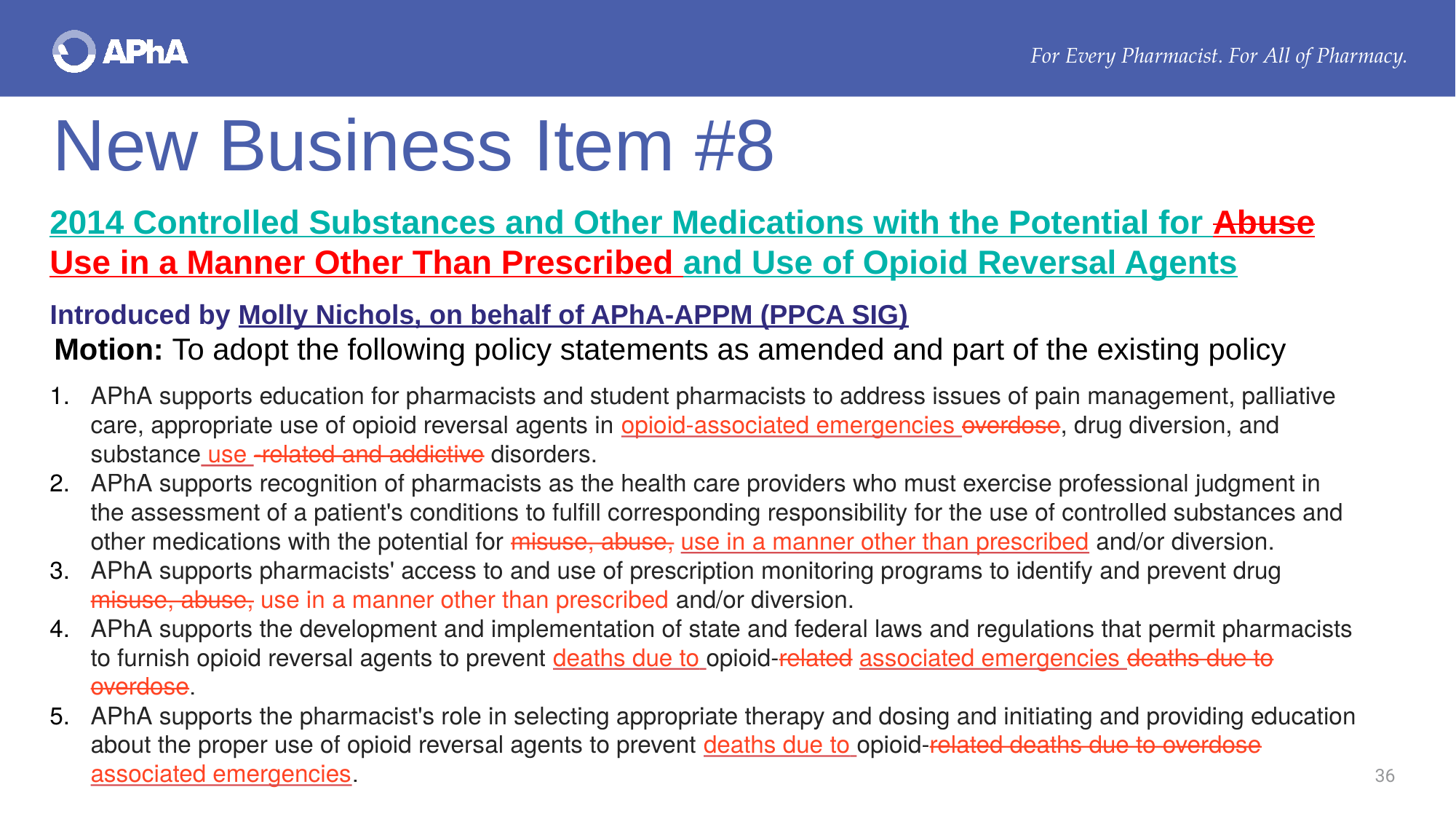

# New Business Item #8
2014 Controlled Substances and Other Medications with the Potential for Abuse Use in a Manner Other Than Prescribed and Use of Opioid Reversal Agents
Introduced by Molly Nichols, on behalf of APhA-APPM (PPCA SIG)
Motion: To adopt the following policy statements as amended and part of the existing policy

APhA supports education for pharmacists and student pharmacists to address issues of pain management, palliative care, appropriate use of opioid reversal agents in opioid-associated emergencies overdose, drug diversion, and substance use -related and addictive disorders.
APhA supports recognition of pharmacists as the health care providers who must exercise professional judgment in the assessment of a patient's conditions to fulfill corresponding responsibility for the use of controlled substances and other medications with the potential for misuse, abuse, use in a manner other than prescribed and/or diversion.
APhA supports pharmacists' access to and use of prescription monitoring programs to identify and prevent drug misuse, abuse, use in a manner other than prescribed and/or diversion.
APhA supports the development and implementation of state and federal laws and regulations that permit pharmacists to furnish opioid reversal agents to prevent deaths due to opioid-related associated emergencies deaths due to overdose.
APhA supports the pharmacist's role in selecting appropriate therapy and dosing and initiating and providing education about the proper use of opioid reversal agents to prevent deaths due to opioid-related deaths due to overdose associated emergencies.
36